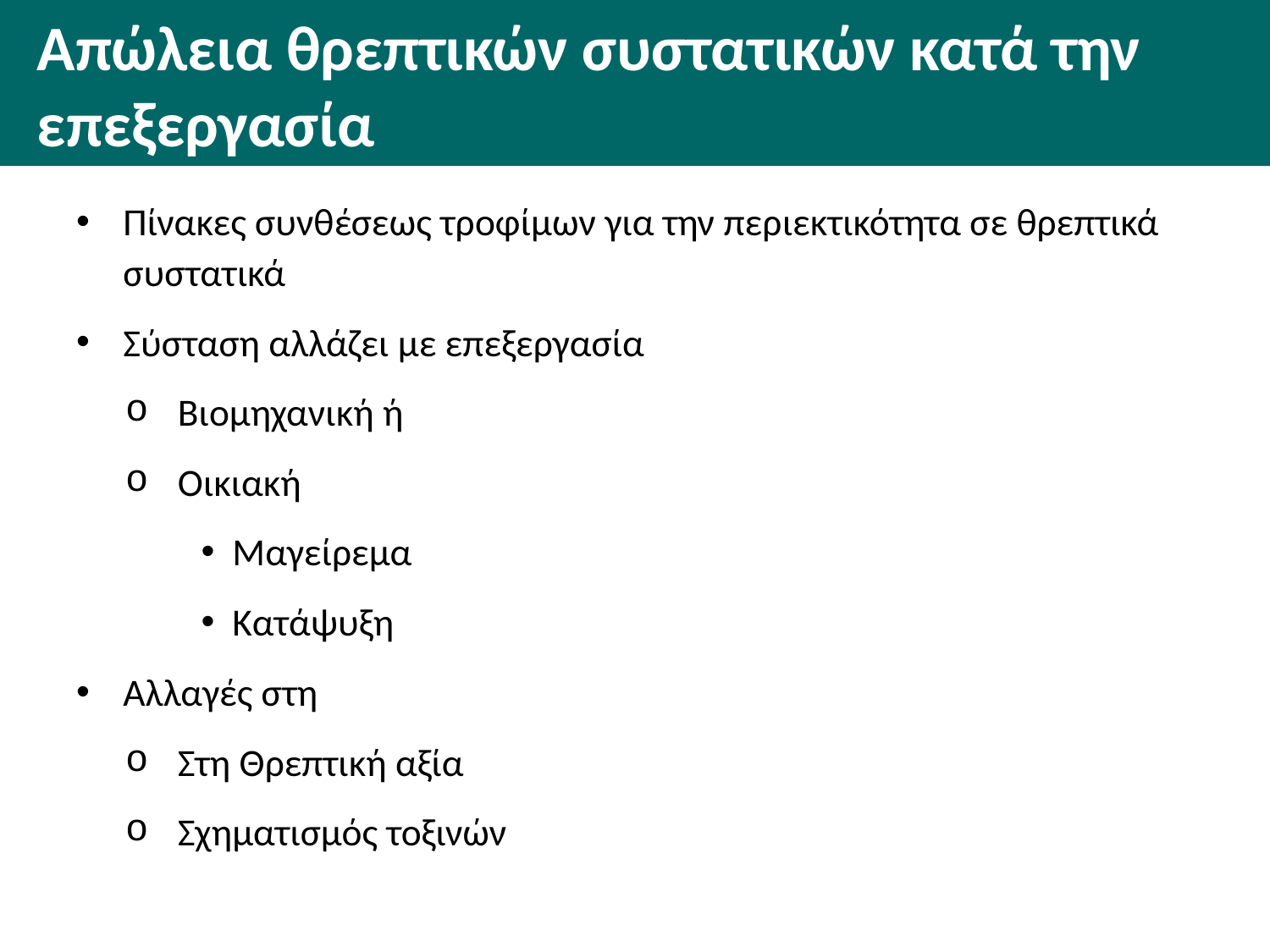

# Απώλεια θρεπτικών συστατικών κατά την επεξεργασία
Πίνακες συνθέσεως τροφίμων για την περιεκτικότητα σε θρεπτικά συστατικά
Σύσταση αλλάζει με επεξεργασία
Βιομηχανική ή
Οικιακή
Μαγείρεμα
Κατάψυξη
Αλλαγές στη
Στη Θρεπτική αξία
Σχηματισμός τοξινών